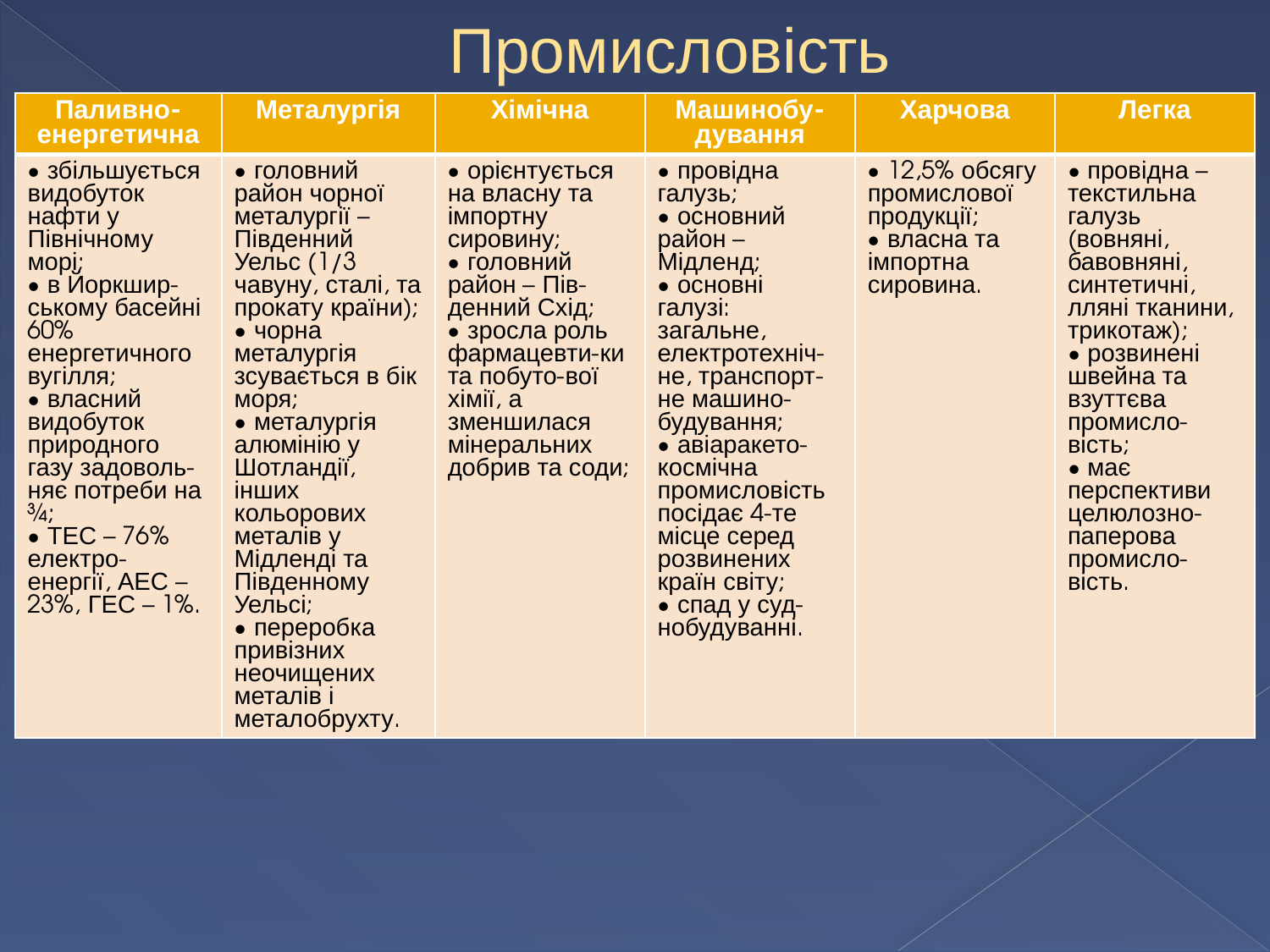

# Промисловість
| Паливно-енергетична | Металургія | Хімічна | Машинобу-дування | Харчова | Легка |
| --- | --- | --- | --- | --- | --- |
| • збільшується видобуток нафти у Північному морі; • в Йоркшир-ському басейні 60% енергетичного вугілля; • власний видобуток природного газу задоволь-няє потреби на ¾; • ТЕС – 76% електро-енергії, АЕС – 23%, ГЕС – 1%. | • головний район чорної металургії – Південний Уельс (1/3 чавуну, сталі, та прокату країни); • чорна металургія зсувається в бік моря; • металургія алюмінію у Шотландії, інших кольорових металів у Мідленді та Південному Уельсі; • переробка привізних неочищених металів і металобрухту. | • орієнтується на власну та імпортну сировину; • головний район – Пів-денний Схід; • зросла роль фармацевти-ки та побуто-вої хімії, а зменшилася мінеральних добрив та соди; | • провідна галузь; • основний район – Мідленд; • основні галузі: загальне, електротехніч-не, транспорт-не машино-будування; • авіаракето-космічна промисловість посідає 4-те місце серед розвинених країн світу; • спад у суд-нобудуванні. | • 12,5% обсягу промислової продукції; • власна та імпортна сировина. | • провідна – текстильна галузь (вовняні, бавовняні, синтетичні, лляні тканини, трикотаж); • розвинені швейна та взуттєва промисло-вість; • має перспективи целюлозно-паперова промисло-вість. |